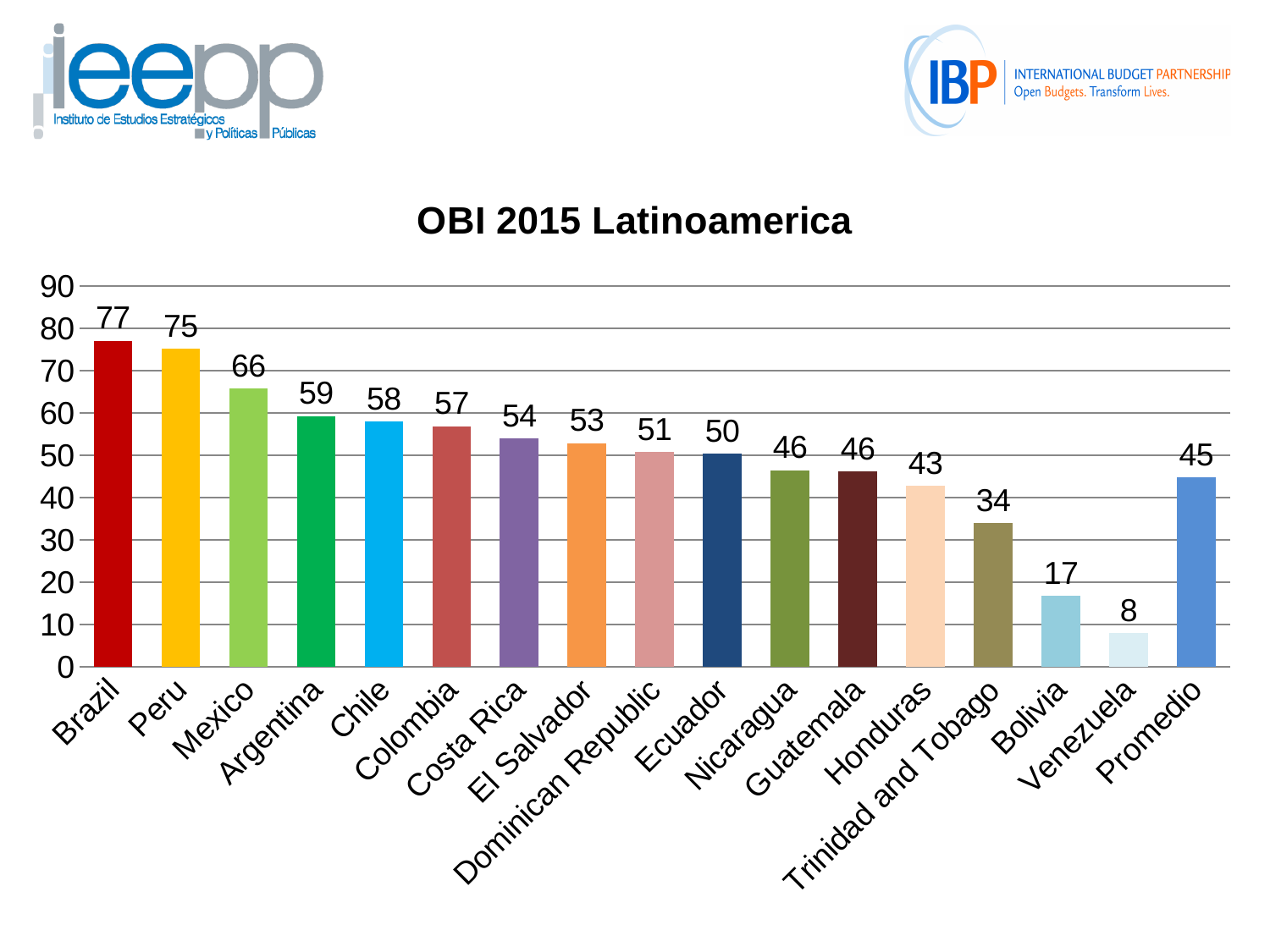

### Chart: OBI 2015 Latinoamerica

| Category | obi |
|---|---|
| Brazil | 77.0734 |
| Peru | 75.0874 |
| Mexico | 65.7615 |
| Argentina | 59.2407 |
| Chile | 58.0185 |
| Colombia | 56.8624 |
| Costa Rica | 53.9429 |
| El Salvador | 52.8716 |
| Dominican Republic | 50.7615 |
| Ecuador | 50.3019 |
| Nicaragua | 46.4495 |
| Guatemala | 46.156 |
| Honduras | 42.7798 |
| Trinidad and Tobago | 33.8991 |
| Bolivia | 16.8349 |
| Venezuela | 7.95413 |
| Promedio | 44.6855089569161 |